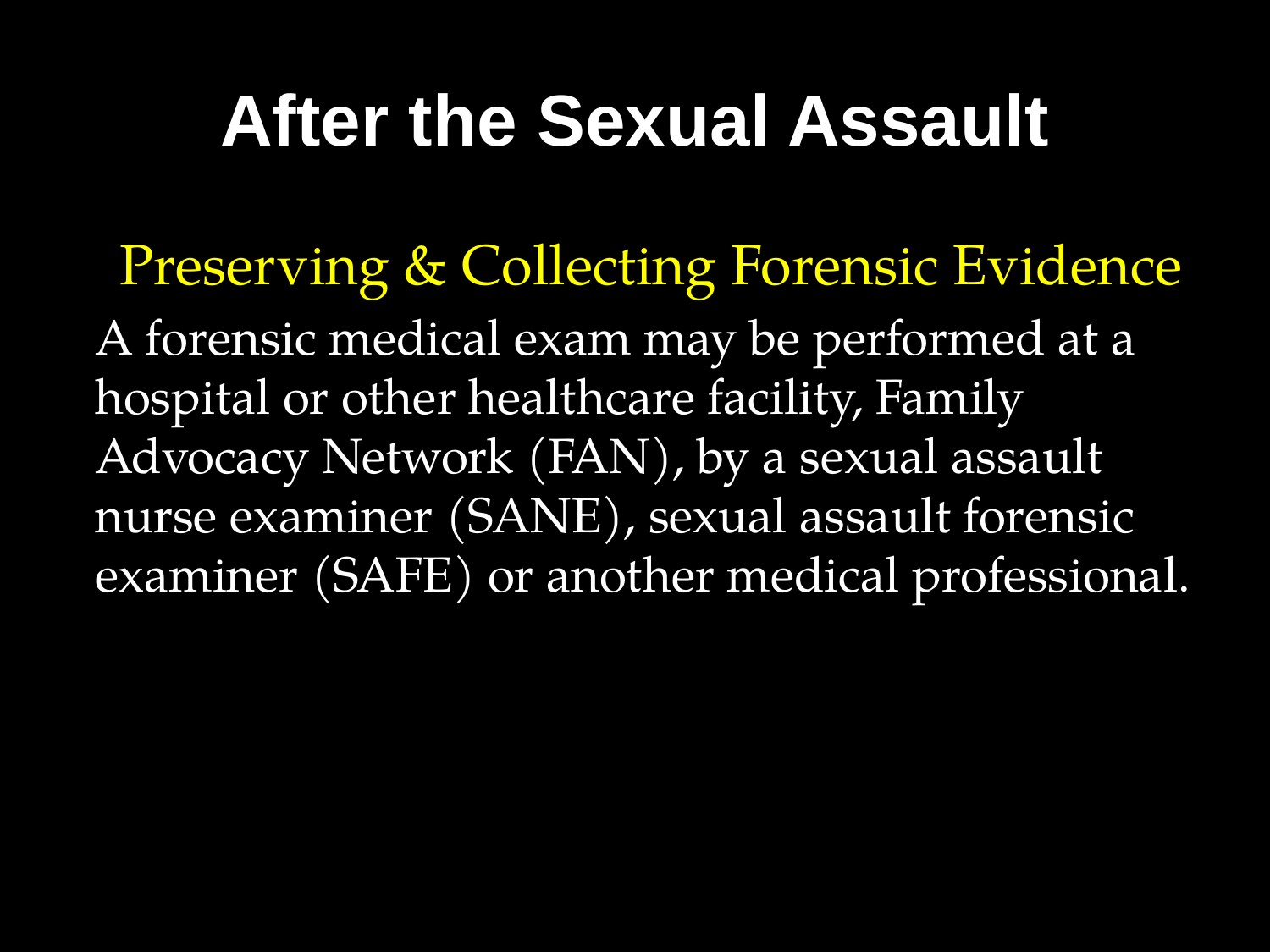

# After the Sexual Assault
 Preserving & Collecting Forensic Evidence
A forensic medical exam may be performed at a hospital or other healthcare facility, Family Advocacy Network (FAN), by a sexual assault nurse examiner (SANE), sexual assault forensic examiner (SAFE) or another medical professional.